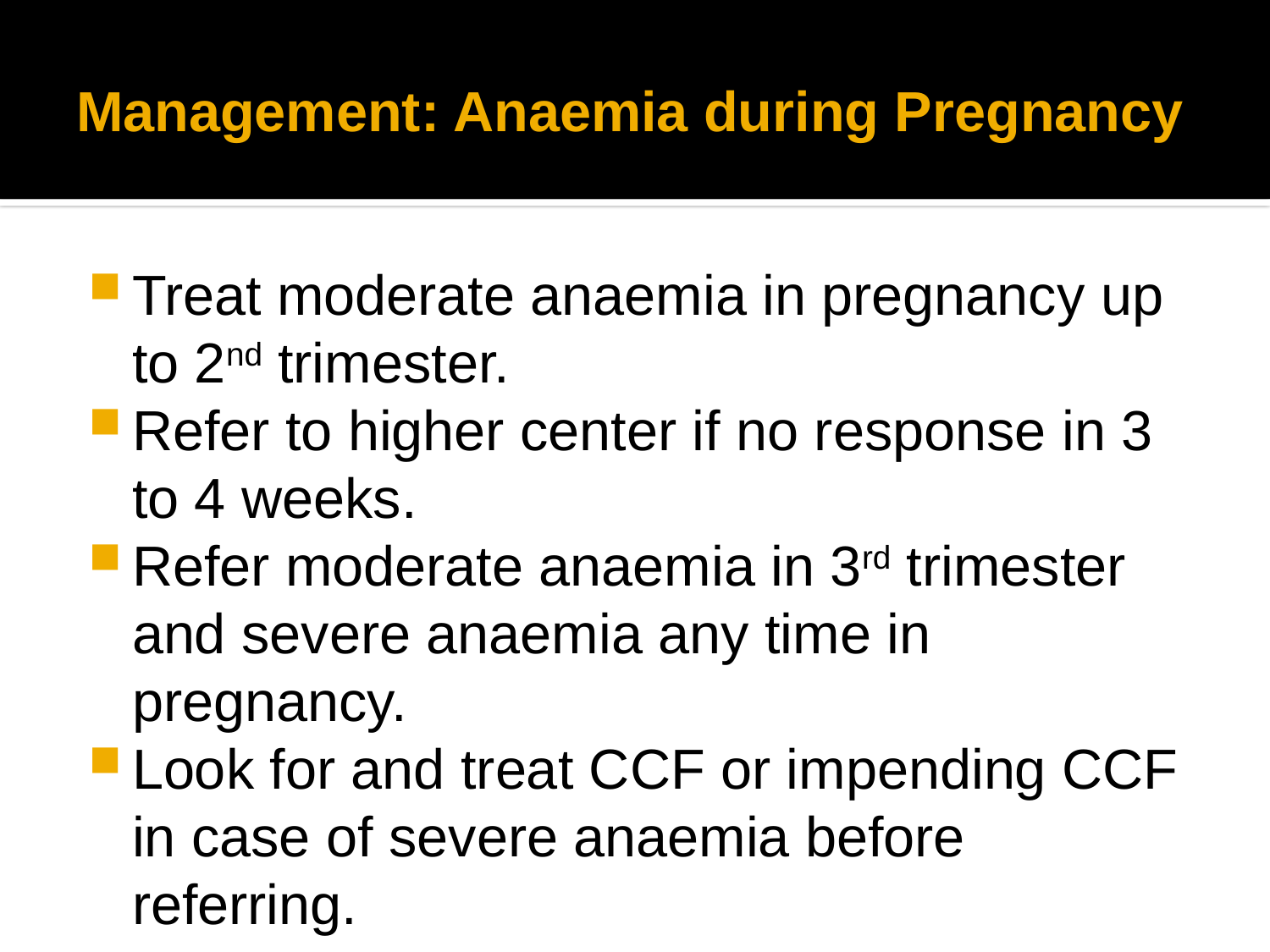

# Management: Anaemia during Pregnancy
Treat moderate anaemia in pregnancy up to 2nd trimester.
Refer to higher center if no response in 3 to 4 weeks.
Refer moderate anaemia in 3rd trimester and severe anaemia any time in pregnancy.
Look for and treat CCF or impending CCF in case of severe anaemia before referring.